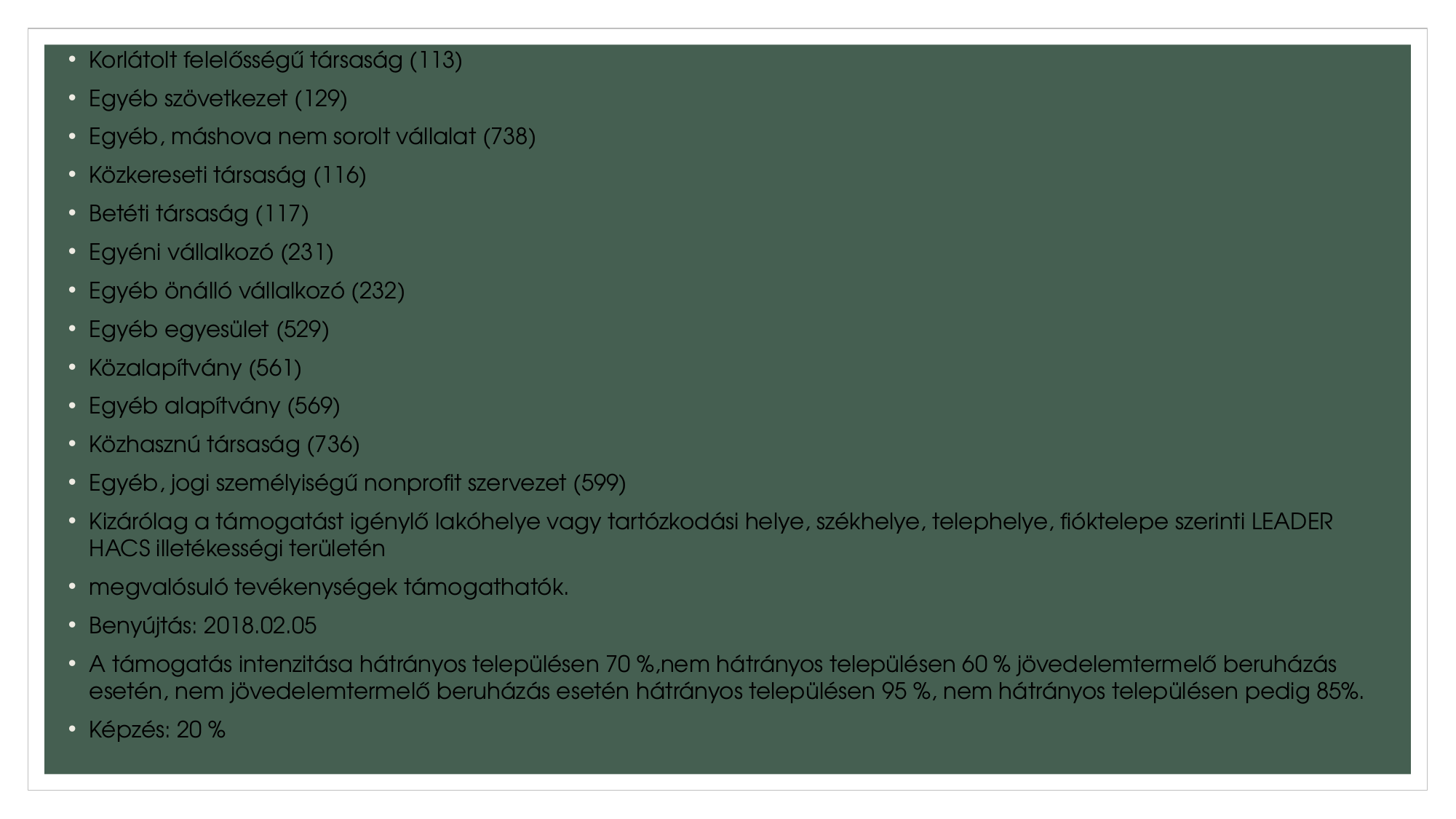

#
Korlátolt felelősségű társaság (113)
Egyéb szövetkezet (129)
Egyéb, máshova nem sorolt vállalat (738)
Közkereseti társaság (116)
Betéti társaság (117)
Egyéni vállalkozó (231)
Egyéb önálló vállalkozó (232)
Egyéb egyesület (529)
Közalapítvány (561)
Egyéb alapítvány (569)
Közhasznú társaság (736)
Egyéb, jogi személyiségű nonprofit szervezet (599)
Kizárólag a támogatást igénylő lakóhelye vagy tartózkodási helye, székhelye, telephelye, fióktelepe szerinti LEADER HACS illetékességi területén
megvalósuló tevékenységek támogathatók.
Benyújtás: 2018.02.05
A támogatás intenzitása hátrányos településen 70 %,nem hátrányos településen 60 % jövedelemtermelő beruházás esetén, nem jövedelemtermelő beruházás esetén hátrányos településen 95 %, nem hátrányos településen pedig 85%.
Képzés: 20 %